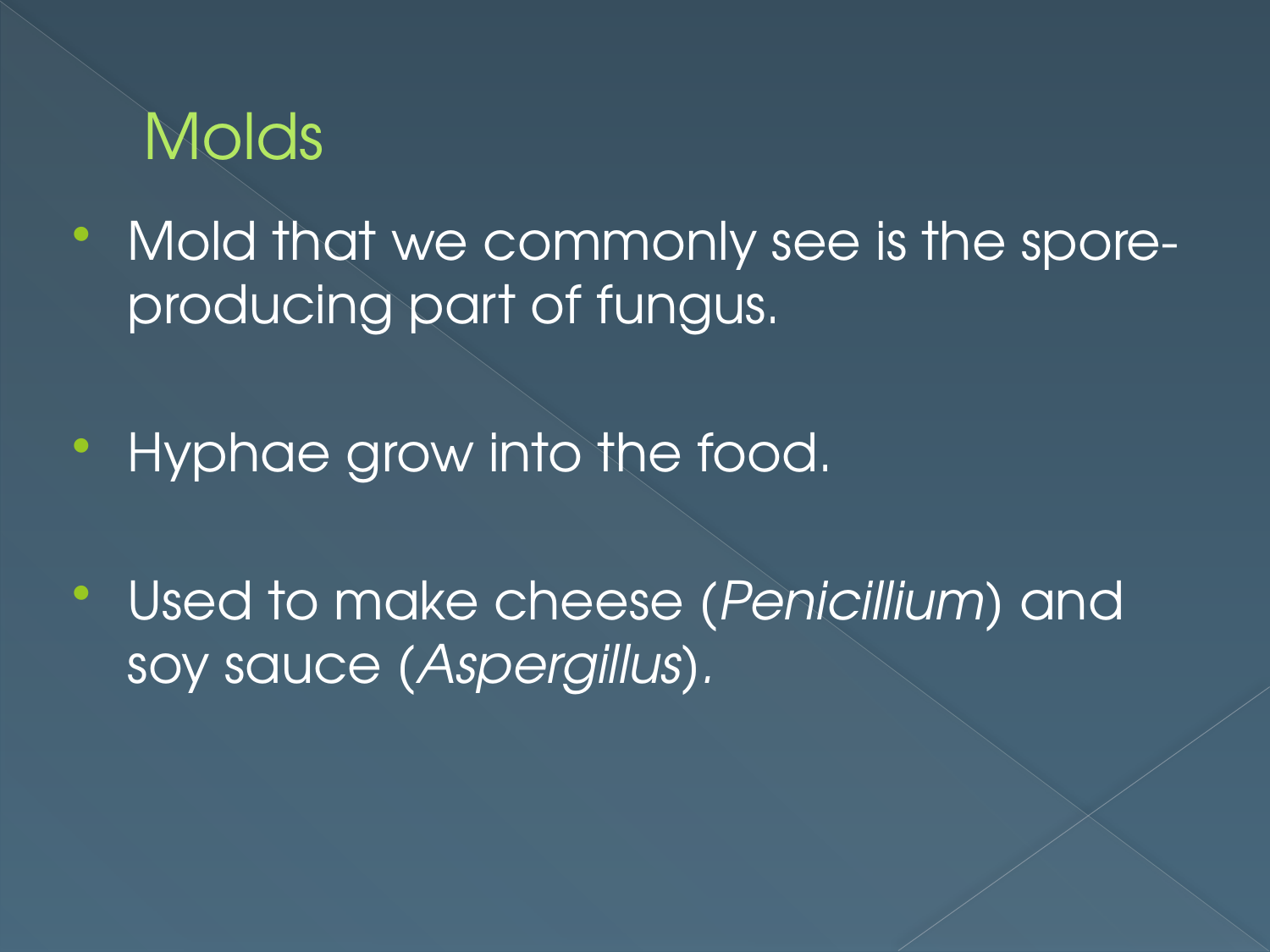

# Molds
Mold that we commonly see is the spore-producing part of fungus.

Hyphae grow into the food.

Used to make cheese (Penicillium) and soy sauce (Aspergillus).